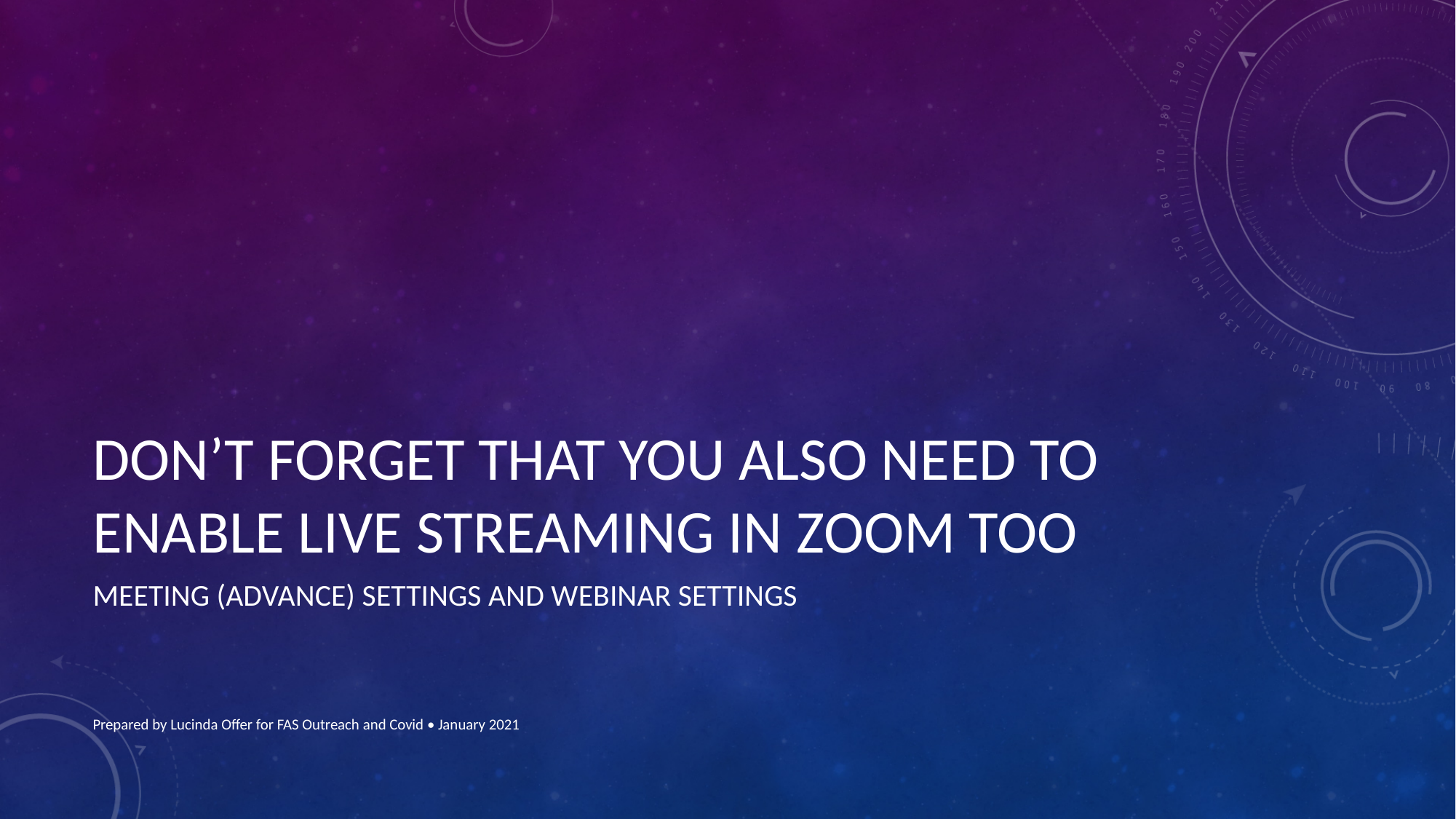

# DON’T FORGET THAT YOU ALSO NEED TO ENABLE LIVE STREAMING IN ZOOM TOO
MEETING (advance) SETTINGS AND WEBINAr SETTINGS
Prepared by Lucinda Offer for FAS Outreach and Covid • January 2021